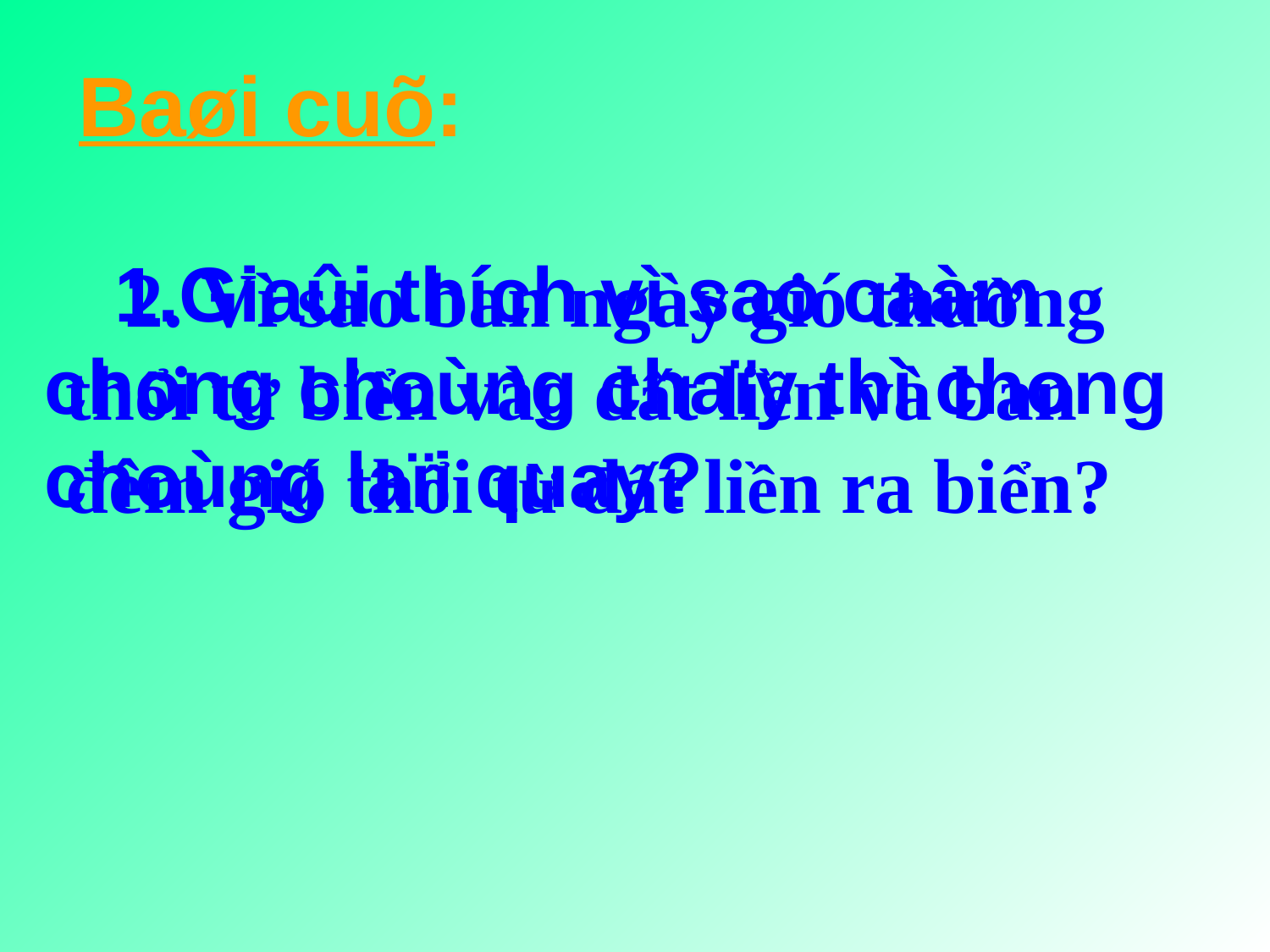

Baøi cuõ:
    1.Giaûi thích vì sao caàm chong choùng chaïy thì chong choùng laïi quay?
   2. Vì sao ban ngày gió thường
thổi từ biển vào đất liền và ban
đêm gió thổi từ đất liền ra biển?